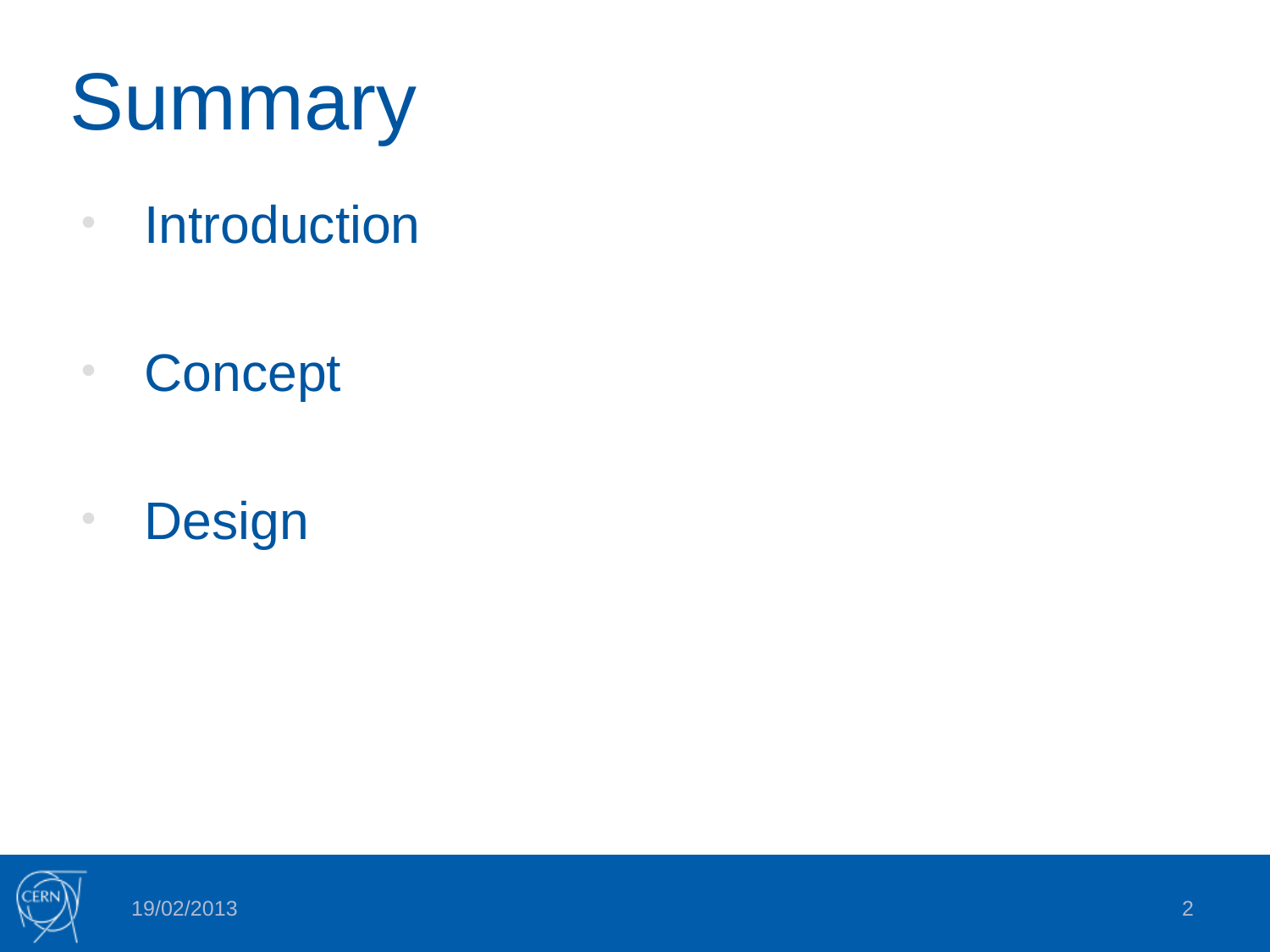

# Summary
Introduction

Concept

Design
19/02/2013
2